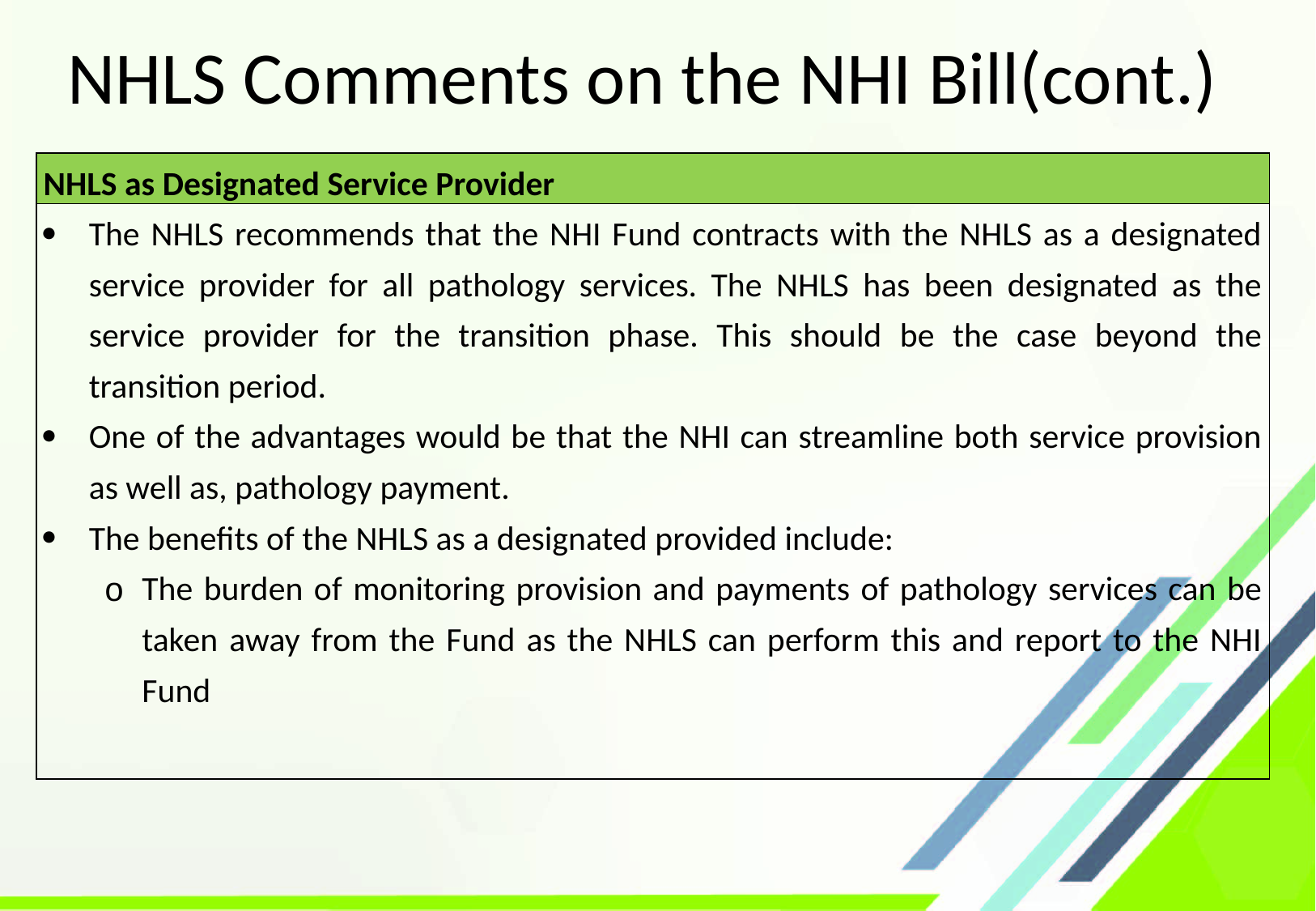

# NHLS Comments on the NHI Bill(cont.)
| NHLS as Designated Service Provider |
| --- |
| The NHLS recommends that the NHI Fund contracts with the NHLS as a designated service provider for all pathology services. The NHLS has been designated as the service provider for the transition phase. This should be the case beyond the transition period. One of the advantages would be that the NHI can streamline both service provision as well as, pathology payment. The benefits of the NHLS as a designated provided include: The burden of monitoring provision and payments of pathology services can be taken away from the Fund as the NHLS can perform this and report to the NHI Fund |